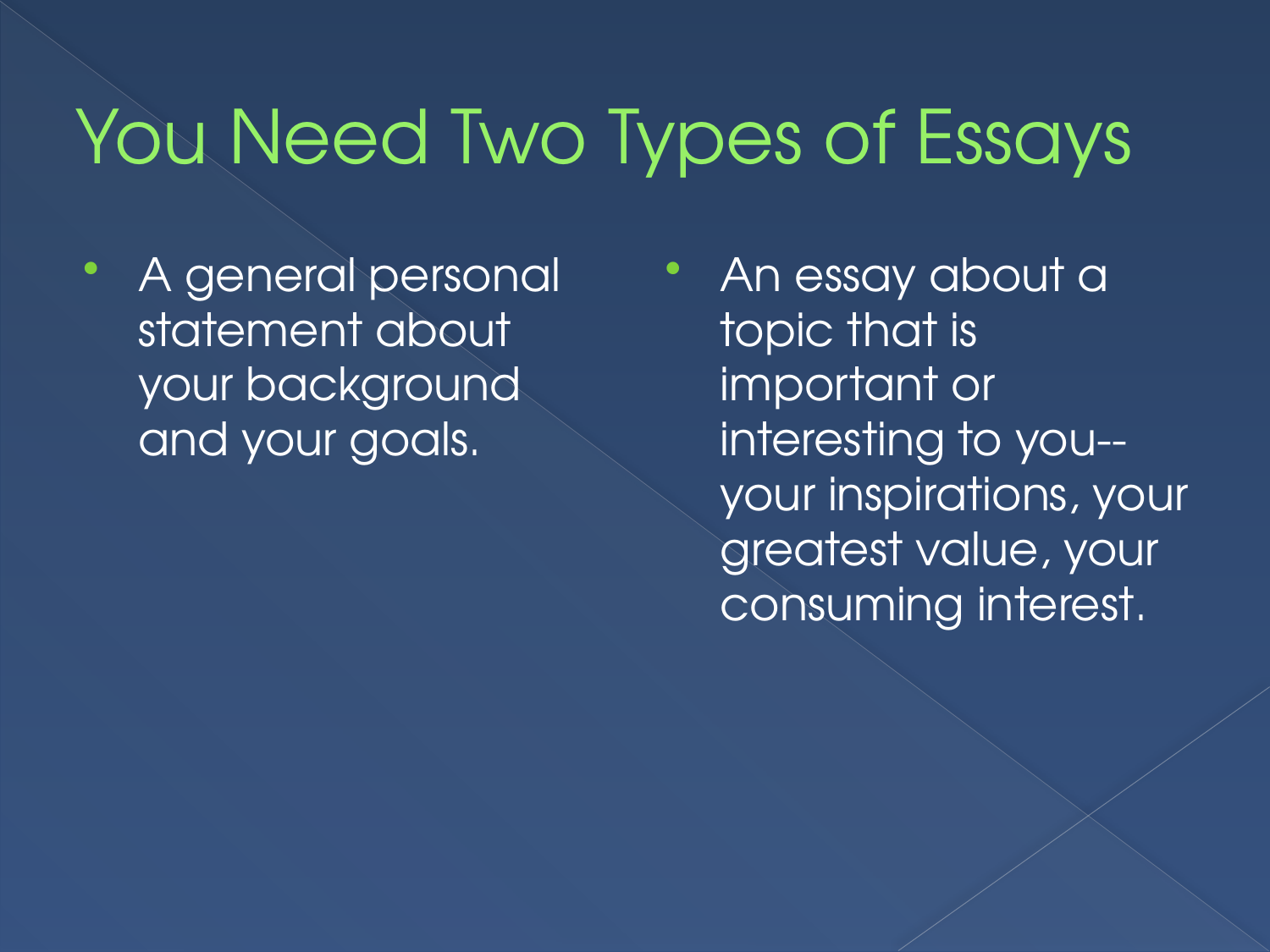

# You Need Two Types of Essays
A general personal statement about your background and your goals.

An essay about a topic that is important or interesting to you-- your inspirations, your greatest value, your consuming interest.